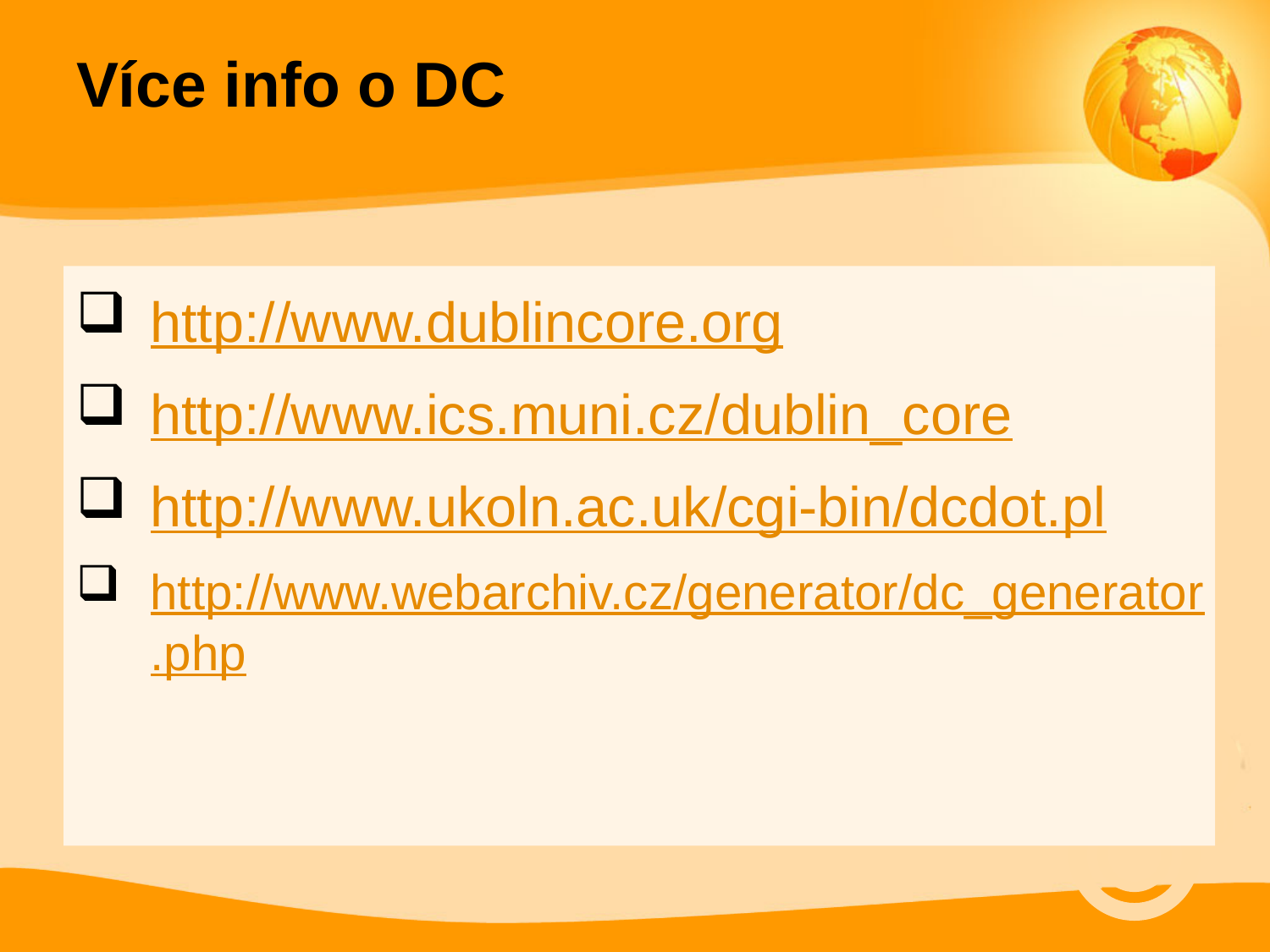

Více info o DC
http://www.dublincore.org
http://www.ics.muni.cz/dublin_core
http://www.ukoln.ac.uk/cgi-bin/dcdot.pl
http://www.webarchiv.cz/generator/dc_generator.php